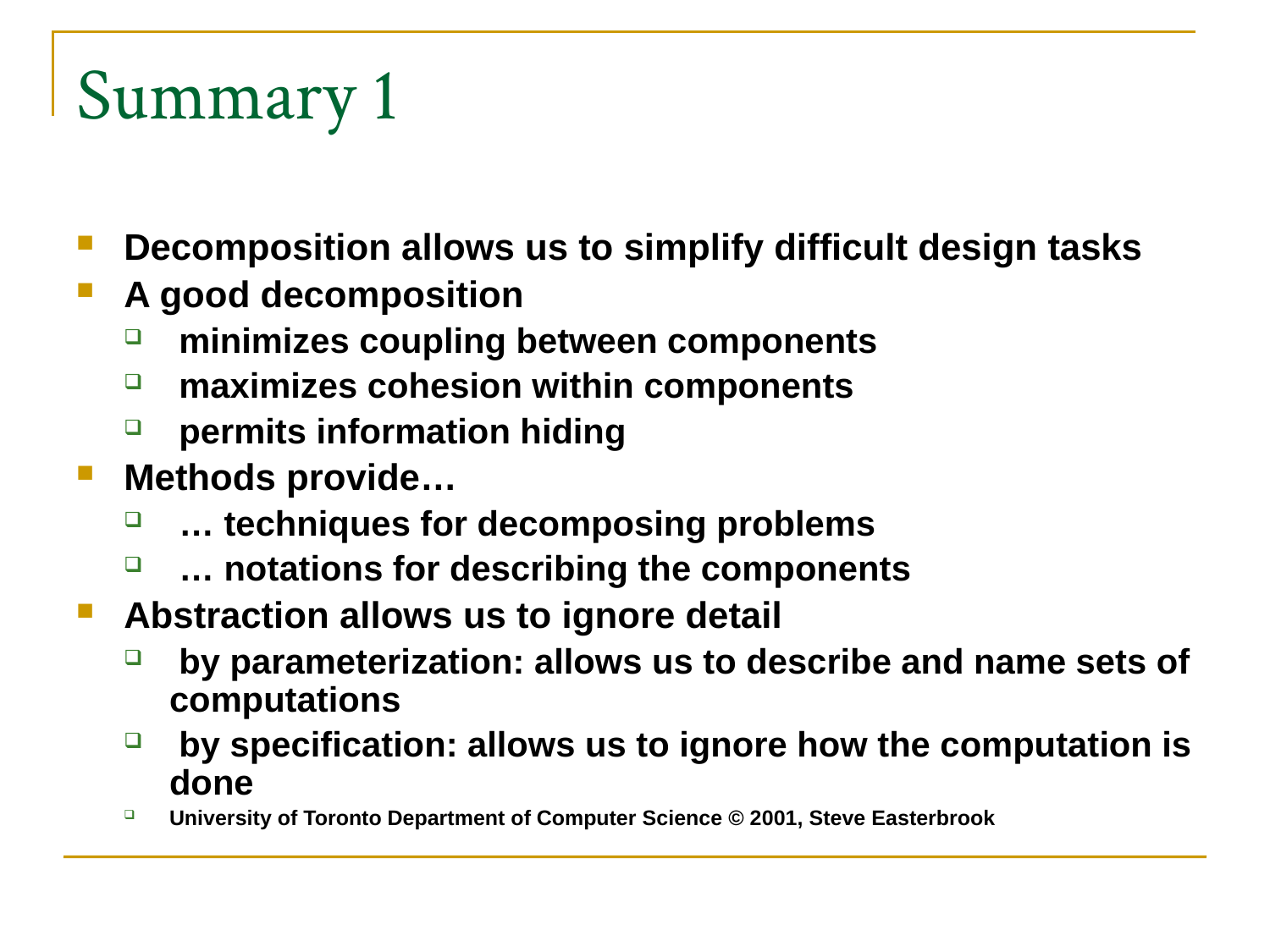

# Summary 1
Decomposition allows us to simplify difficult design tasks
A good decomposition
 minimizes coupling between components
 maximizes cohesion within components
 permits information hiding
Methods provide…
 … techniques for decomposing problems
 … notations for describing the components
Abstraction allows us to ignore detail
 by parameterization: allows us to describe and name sets of computations
 by specification: allows us to ignore how the computation is done
University of Toronto Department of Computer Science © 2001, Steve Easterbrook